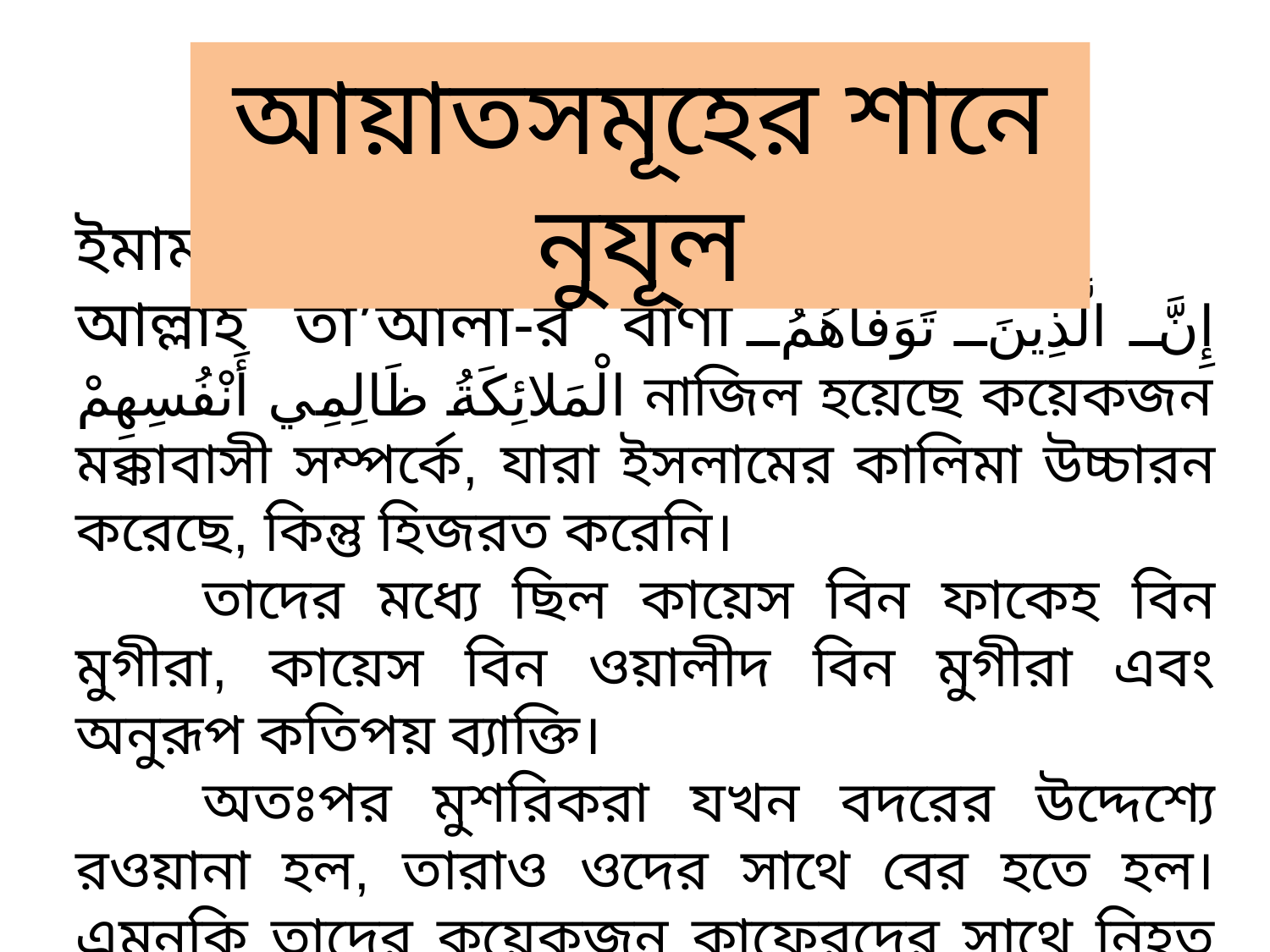

আয়াতসমূহের শানে নুযূল
ইমাম বগভী রহ. বলেন –
আল্লাহ তা’আলা-র বাণী إِنَّ الَّذِينَ تَوَفَّاهُمُ الْمَلائِكَةُ ظَالِمِي أَنْفُسِهِمْ নাজিল হয়েছে কয়েকজন মক্কাবাসী সম্পর্কে, যারা ইসলামের কালিমা উচ্চারন করেছে, কিন্তু হিজরত করেনি।
	তাদের মধ্যে ছিল কায়েস বিন ফাকেহ বিন মুগীরা, কায়েস বিন ওয়ালীদ বিন মুগীরা এবং অনুরূপ কতিপয় ব্যাক্তি।
	অতঃপর মুশরিকরা যখন বদরের উদ্দেশ্যে রওয়ানা হল, তারাও ওদের সাথে বের হতে হল। এমনকি তাদের কয়েকজন কাফেরদের সাথে নিহত হল। আল্লাহ তা’আলা তাদের সম্পর্কেই বলেন - إِنَّ الَّذِينَ تَوَفَّاهُمُ الْمَلائِكَةُ ।